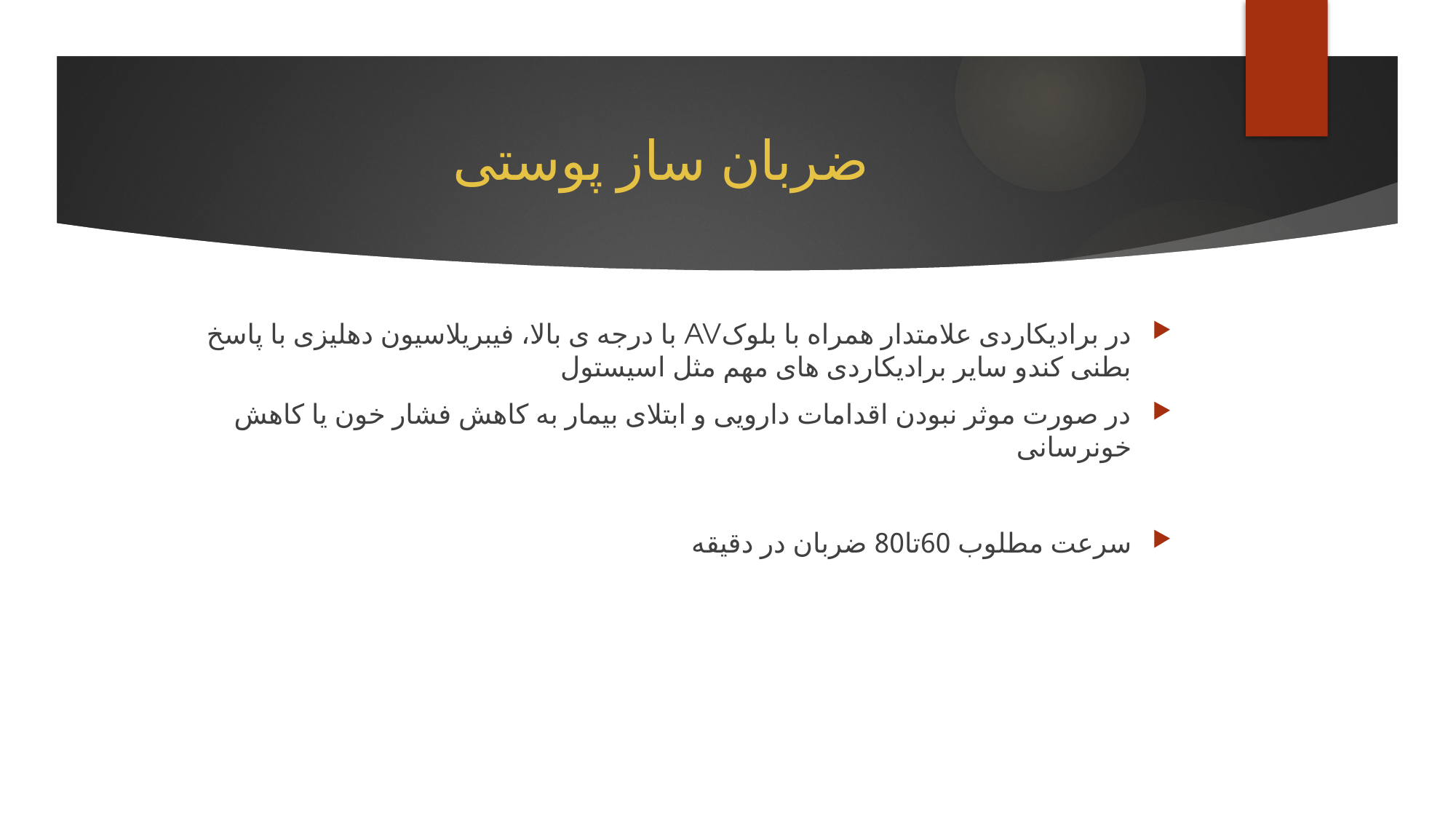

# ضربان ساز پوستی
در برادیکاردی علامتدار همراه با بلوکAV با درجه ی بالا، فیبریلاسیون دهلیزی با پاسخ بطنی کندو سایر برادیکاردی های مهم مثل اسیستول
در صورت موثر نبودن اقدامات دارویی و ابتلای بیمار به کاهش فشار خون یا کاهش خونرسانی

سرعت مطلوب 60تا80 ضربان در دقیقه